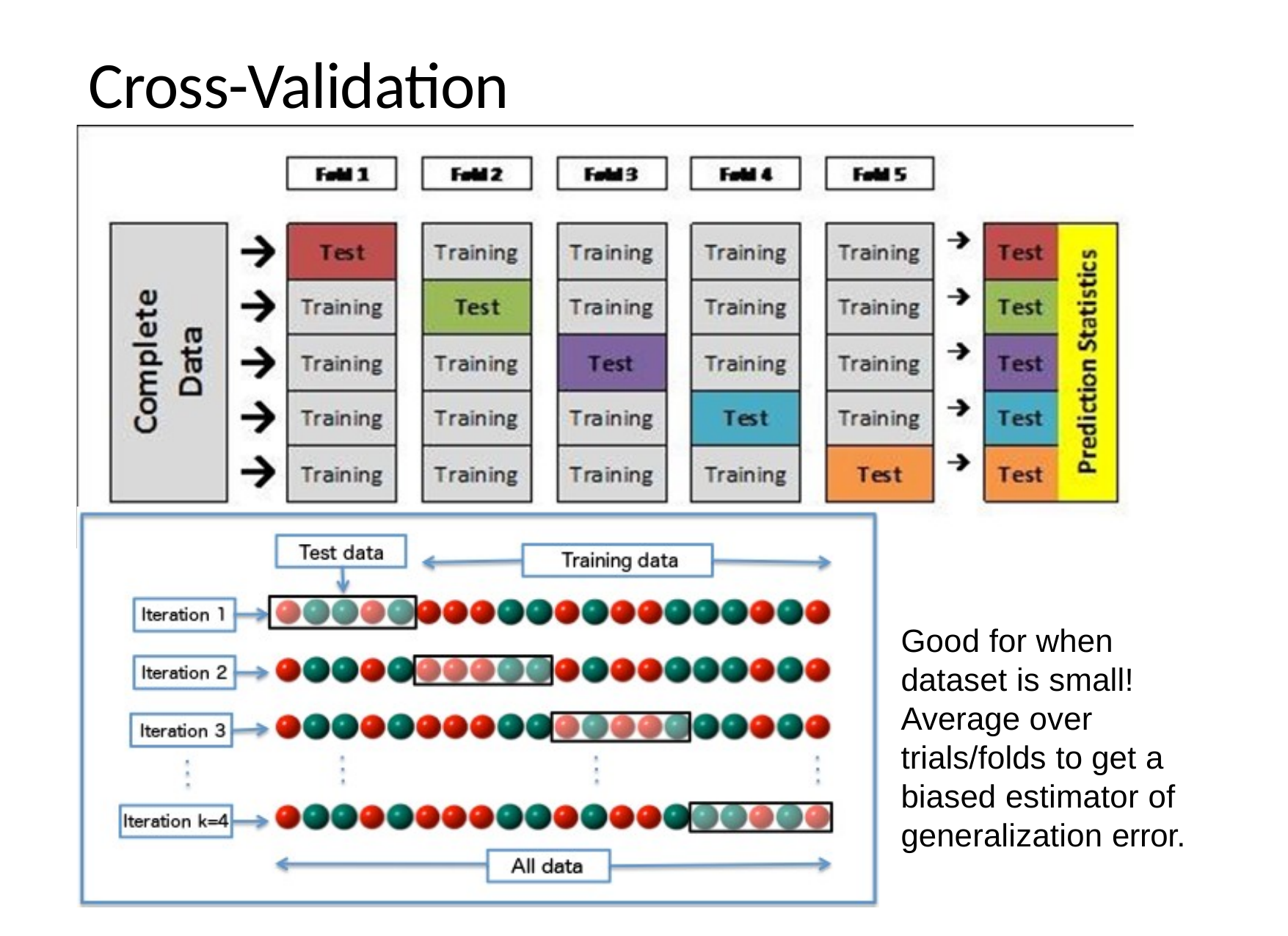

# Cross-Validation

Good for when  dataset is small!  Average over  trials/folds to get a  biased estimator of  generalization error.